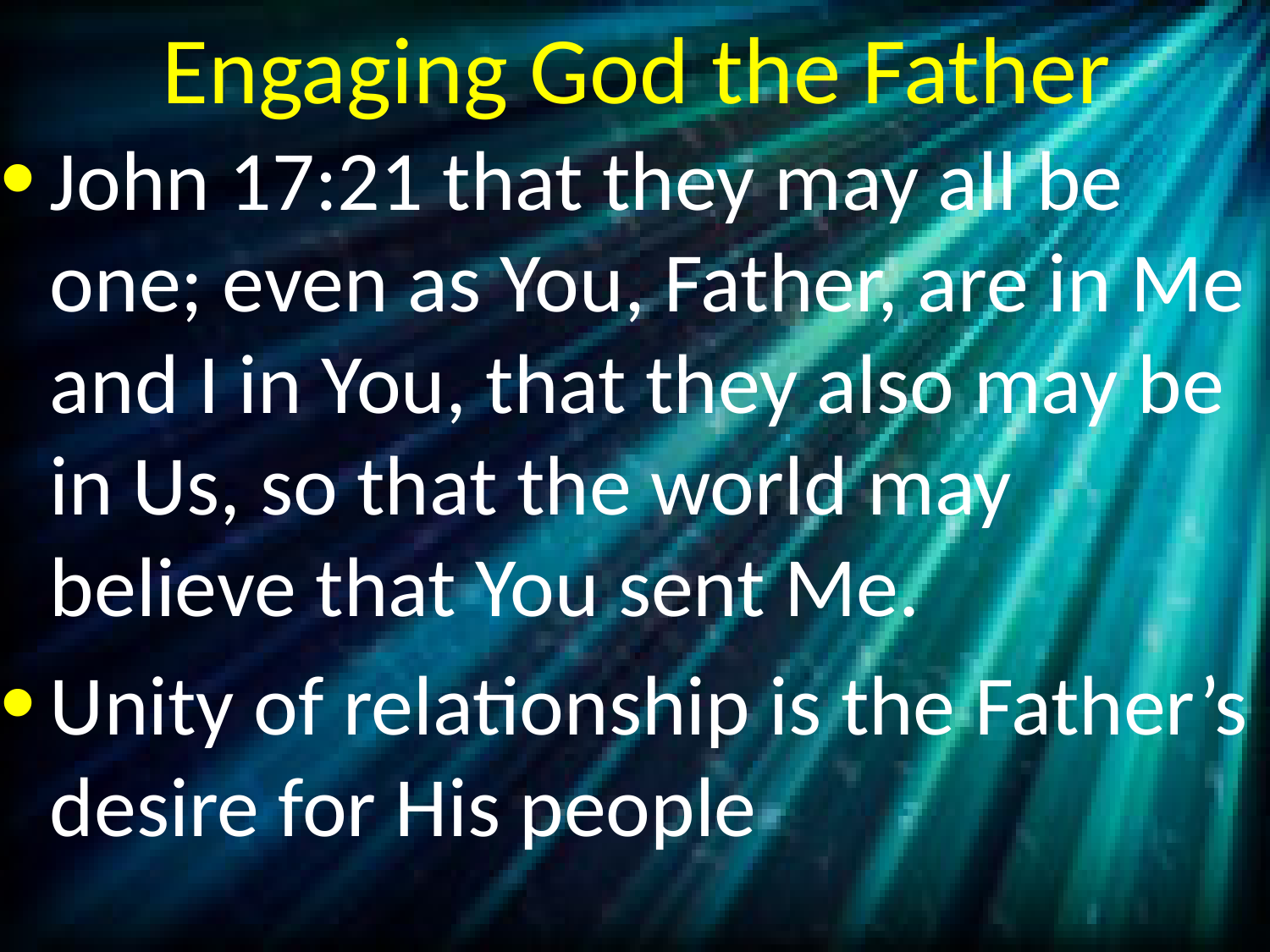

# Engaging God the Father
John 17:21 that they may all be one; even as You, Father, are in Me and I in You, that they also may be in Us, so that the world may believe that You sent Me.
Unity of relationship is the Father’s desire for His people